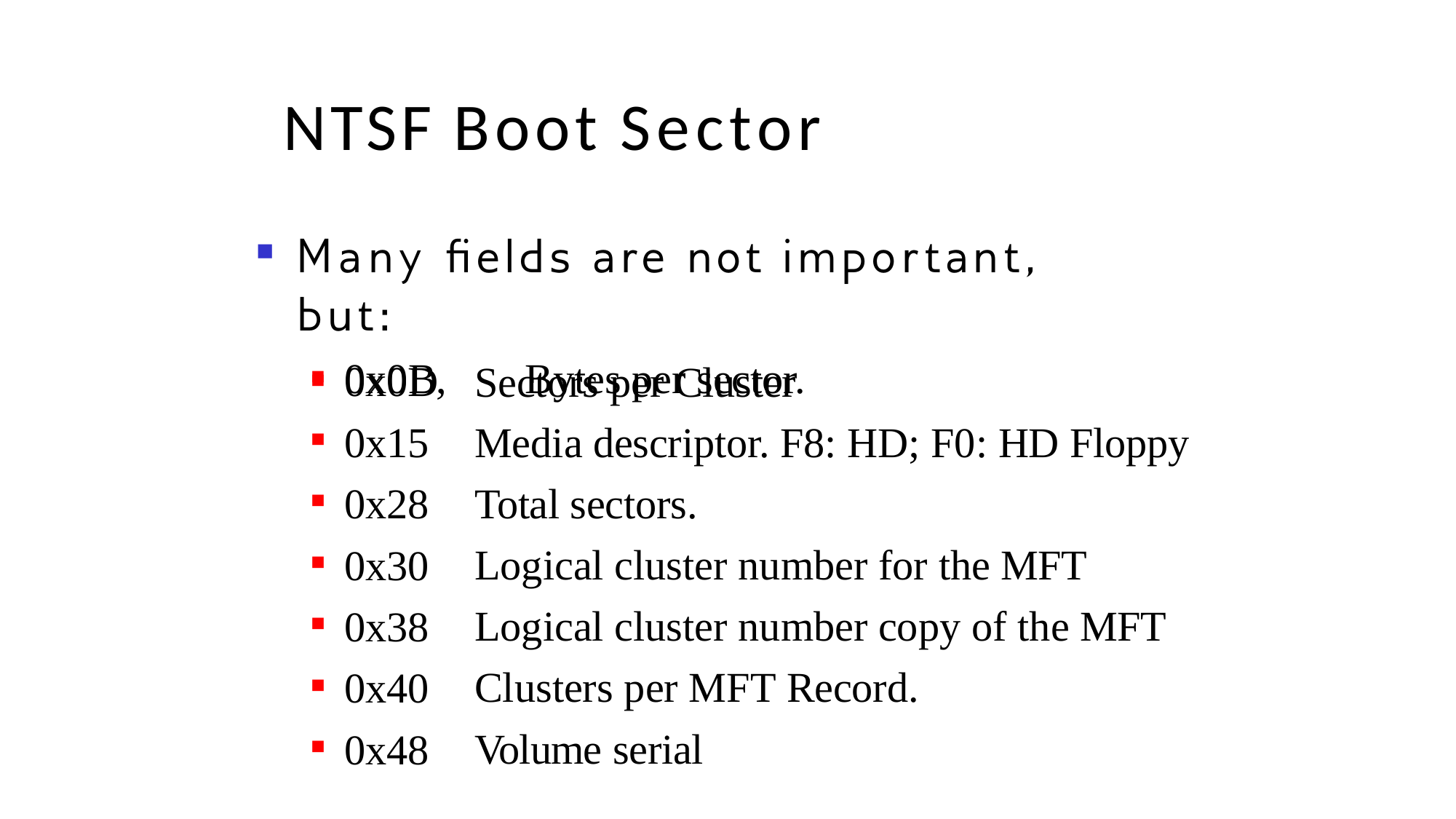

# NTSF Boot Sector
Many fields are not important, but:
0x0B,	Bytes per sector.
■
0x0D 0x15
0x28
0x30
0x38
0x40
0x48
Sectors per Cluster
Media descriptor. F8: HD; F0: HD Floppy Total sectors.
Logical cluster number for the MFT Logical cluster number copy of the MFT Clusters per MFT Record.
Volume serial
■
■
■
■
■
■